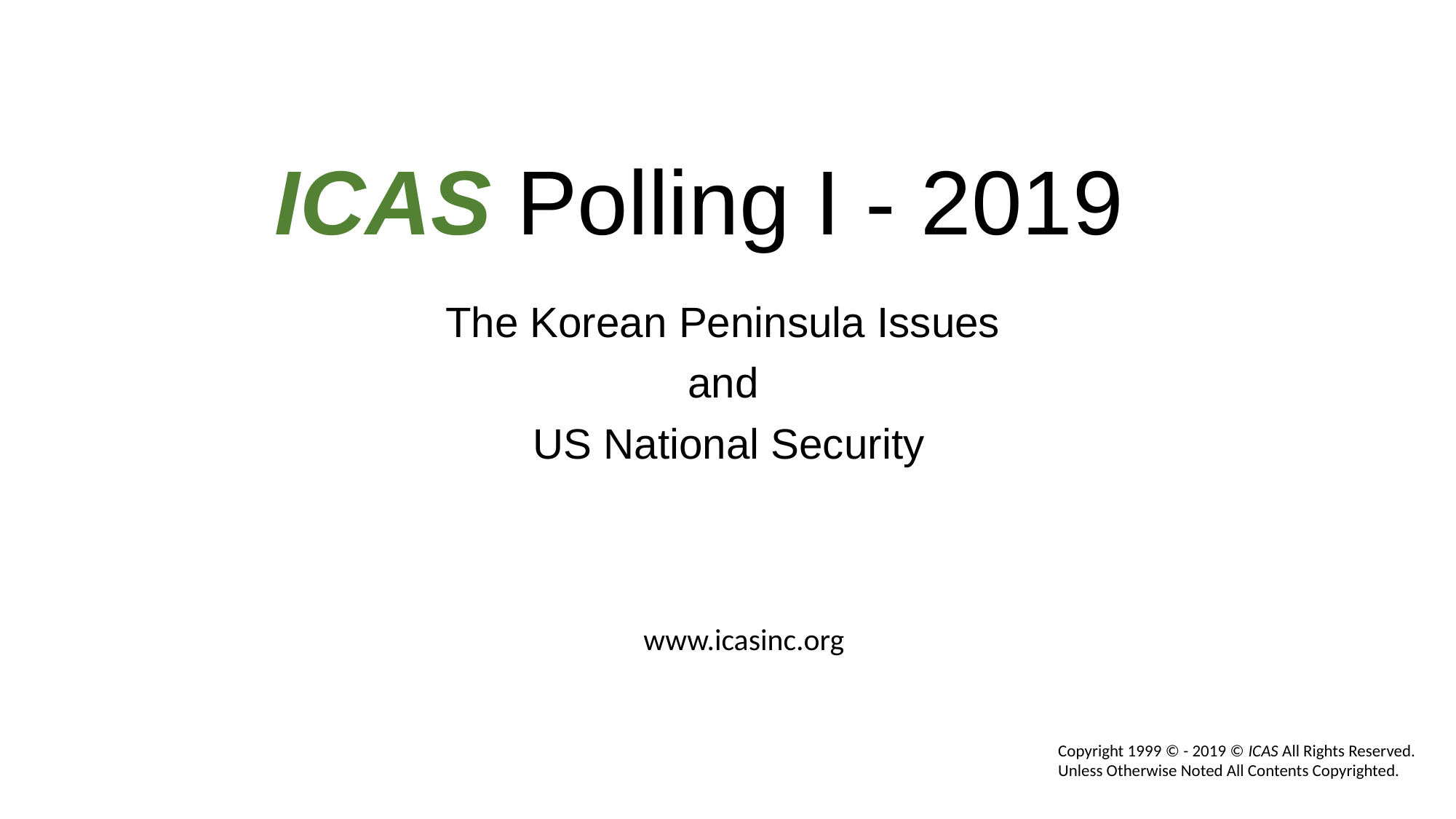

# ICAS Polling I - 2019
The Korean Peninsula Issues
and
US National Security
www.icasinc.org
Copyright 1999 © - 2019 © ICAS All Rights Reserved.
Unless Otherwise Noted All Contents Copyrighted.